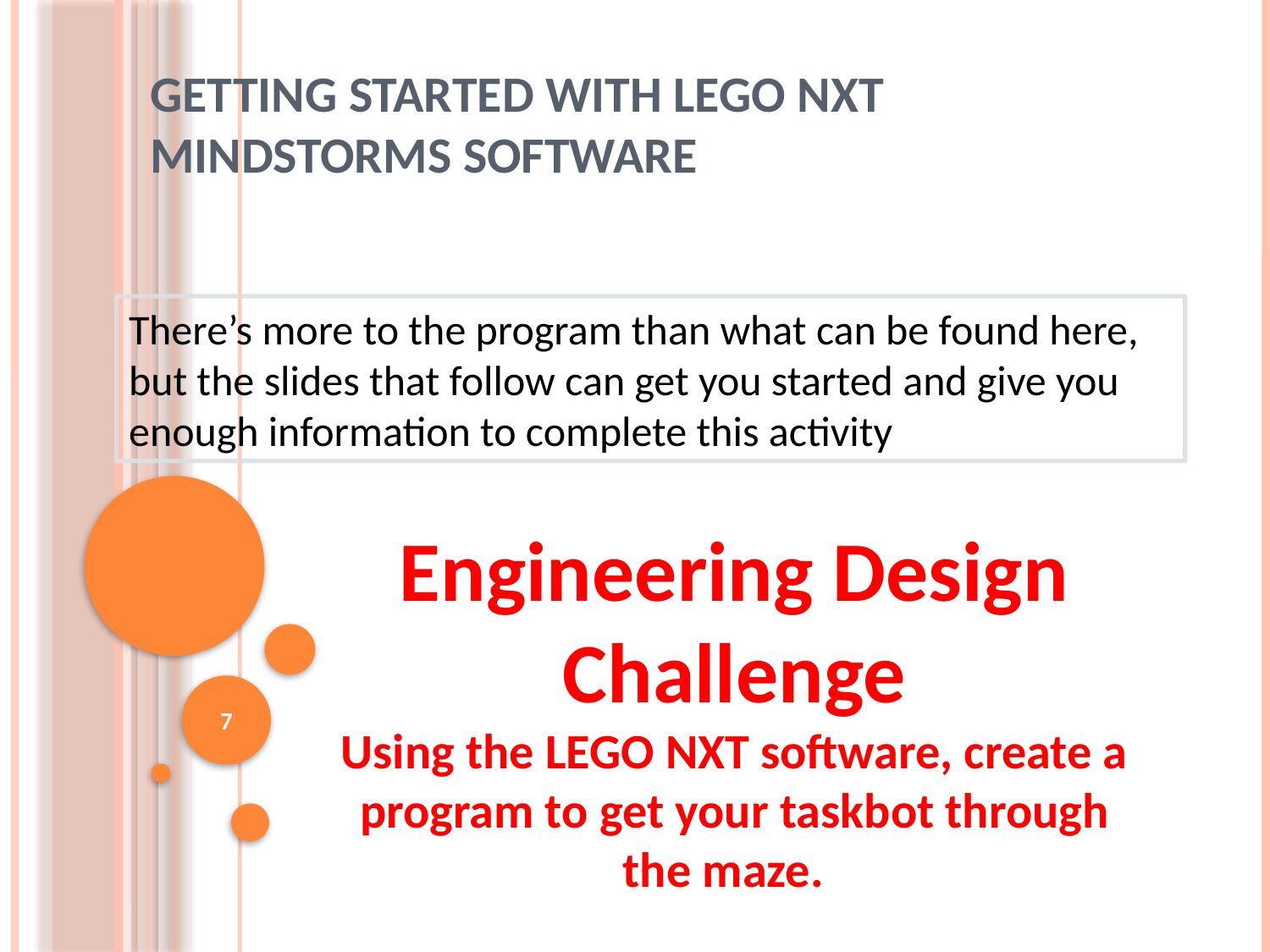

# Getting started with LEGO NXT Mindstorms software
There’s more to the program than what can be found here, but the slides that follow can get you started and give you enough information to complete this activity
Engineering Design Challenge
Using the LEGO NXT software, create a program to get your taskbot through the maze.
7